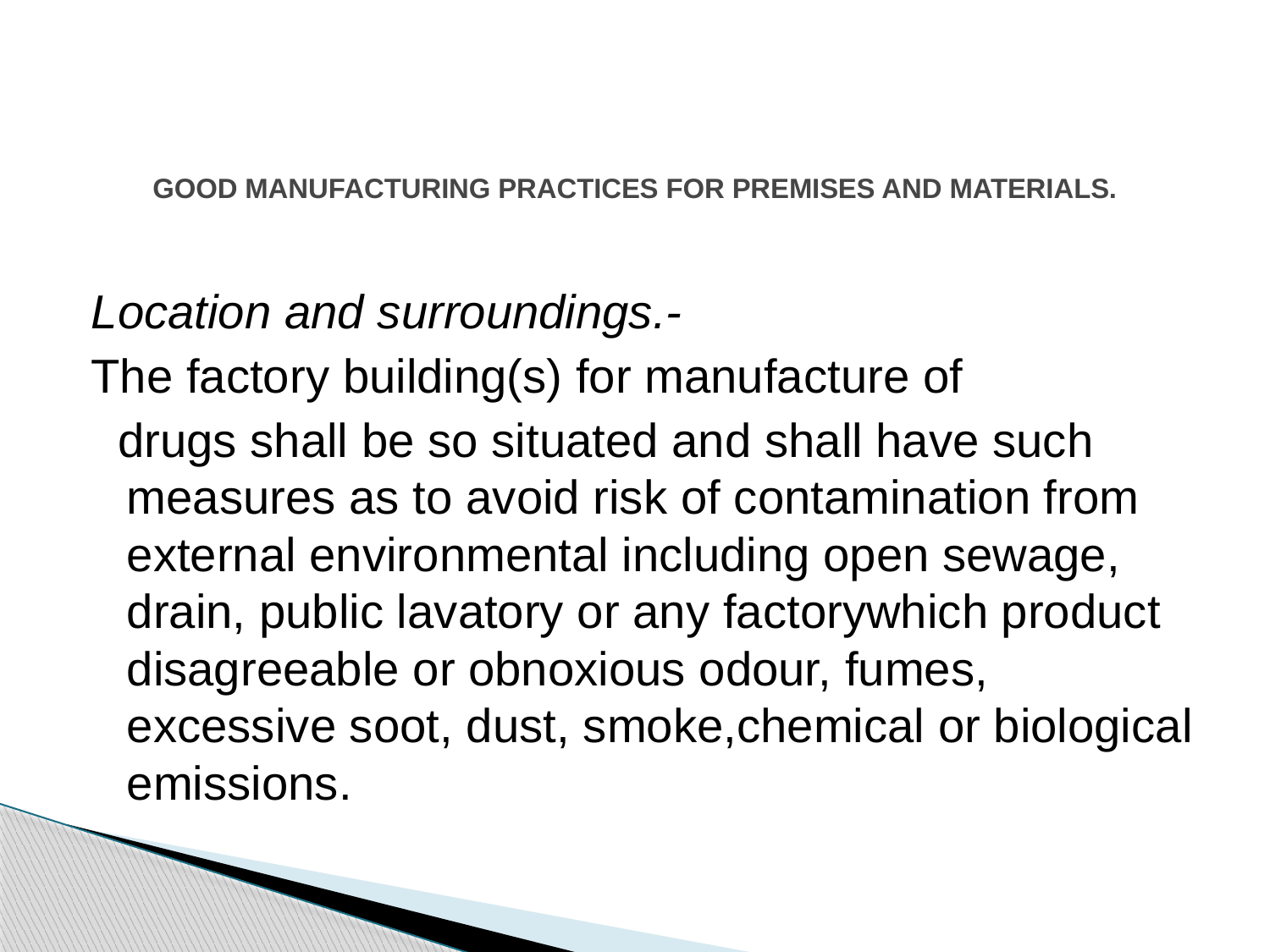

# GOOD MANUFACTURING PRACTICES FOR PREMISES AND MATERIALS.
Location and surroundings.-
The factory building(s) for manufacture of
  drugs shall be so situated and shall have such measures as to avoid risk of contamination from external environmental including open sewage, drain, public lavatory or any factorywhich product disagreeable or obnoxious odour, fumes, excessive soot, dust, smoke,chemical or biological emissions.